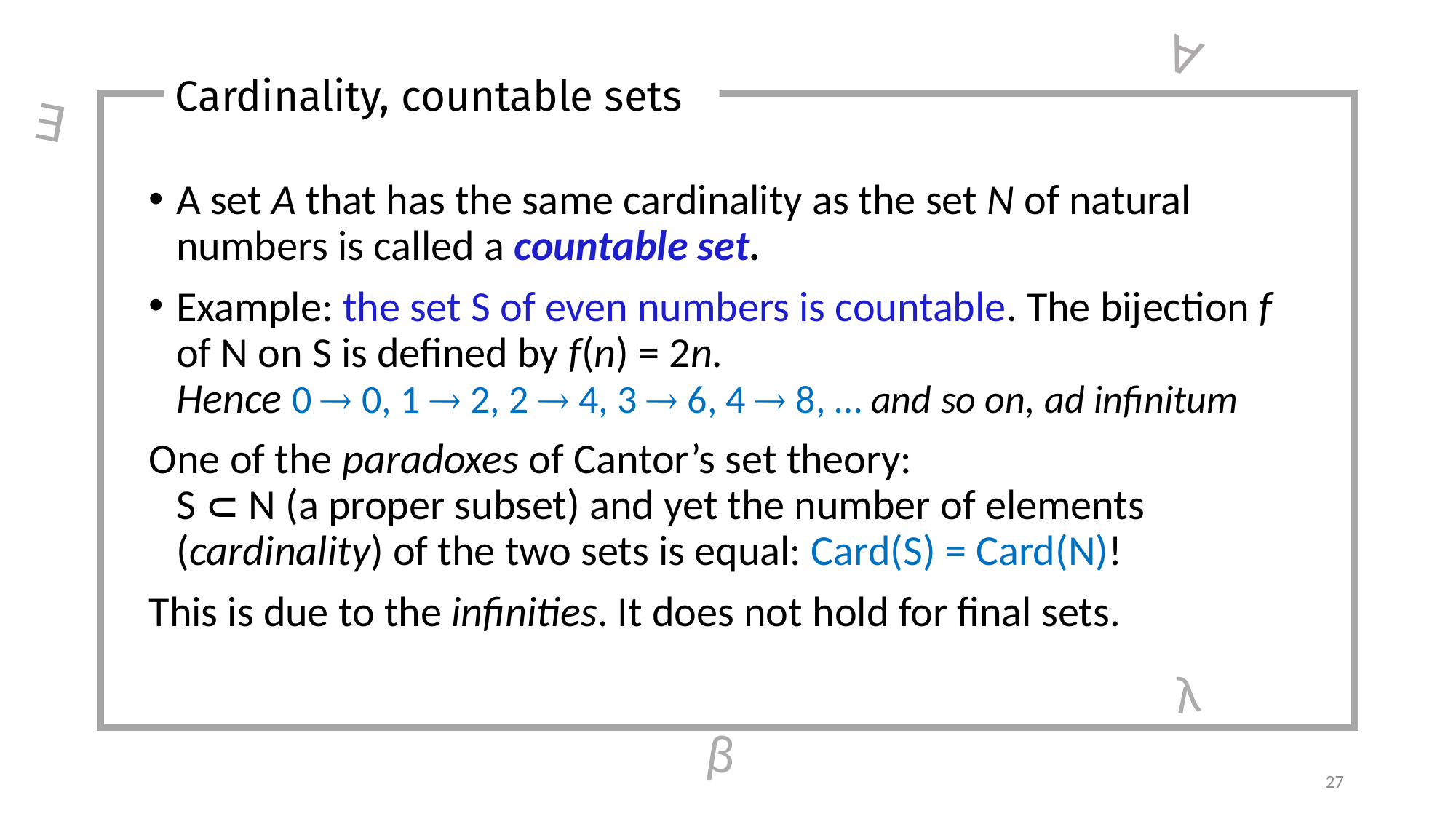

∀
Cardinality, countable sets
∃

A set A that has the same cardinality as the set N of natural numbers is called a countable set.
Example: the set S of even numbers is countable. The bijection f of N on S is defined by f(n) = 2n.
Hence 0 → 0, 1 → 2, 2 → 4, 3 → 6, 4 → 8, … and so on, ad infinitum
One of the paradoxes of Cantor’s set theory:
S ⊂ N (a proper subset) and yet the number of elements (cardinality) of the two sets is equal: Card(S) = Card(N)!
This is due to the infinities. It does not hold for final sets.
 λ
β
27